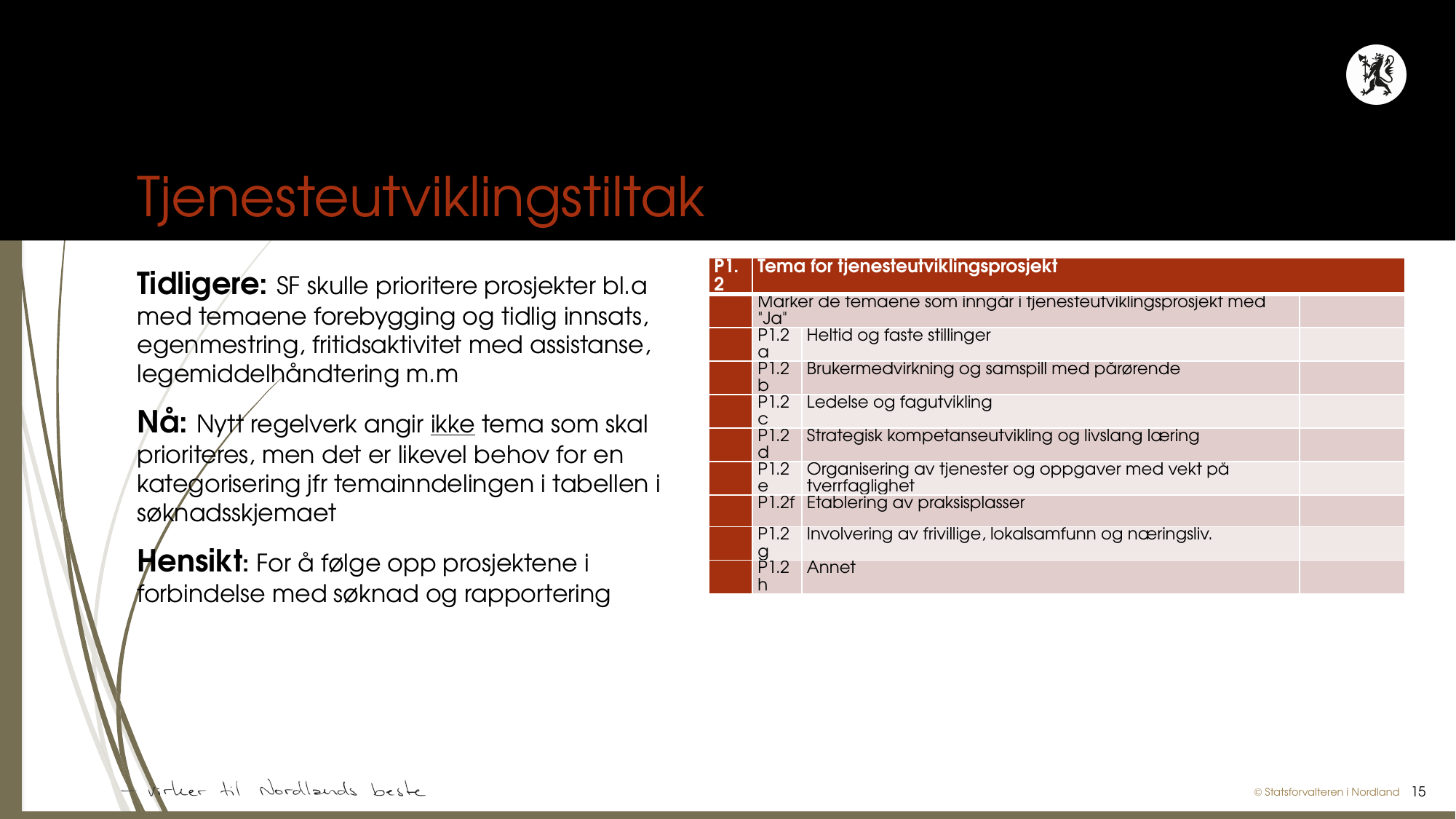

# Tjenesteutviklingstiltak
| P1.2 | Tema for tjenesteutviklingsprosjekt |  |  |
| --- | --- | --- | --- |
|  | Marker de temaene som inngår i tjenesteutviklingsprosjekt med "Ja" |  |  |
|  | P1.2a | Heltid og faste stillinger |  |
|  | P1.2b | Brukermedvirkning og samspill med pårørende |  |
|  | P1.2c | Ledelse og fagutvikling |  |
|  | P1.2d | Strategisk kompetanseutvikling og livslang læring |  |
|  | P1.2e | Organisering av tjenester og oppgaver med vekt på tverrfaglighet |  |
|  | P1.2f | Etablering av praksisplasser |  |
|  | P1.2g | Involvering av frivillige, lokalsamfunn og næringsliv. |  |
|  | P1.2h | Annet |  |

Tidligere: SF skulle prioritere prosjekter bl.a med temaene forebygging og tidlig innsats, egenmestring, fritidsaktivitet med assistanse, legemiddelhåndtering m.m
Nå: Nytt regelverk angir ikke tema som skal prioriteres, men det er likevel behov for en kategorisering jfr temainndelingen i tabellen i søknadsskjemaet
Hensikt: For å følge opp prosjektene i forbindelse med søknad og rapportering